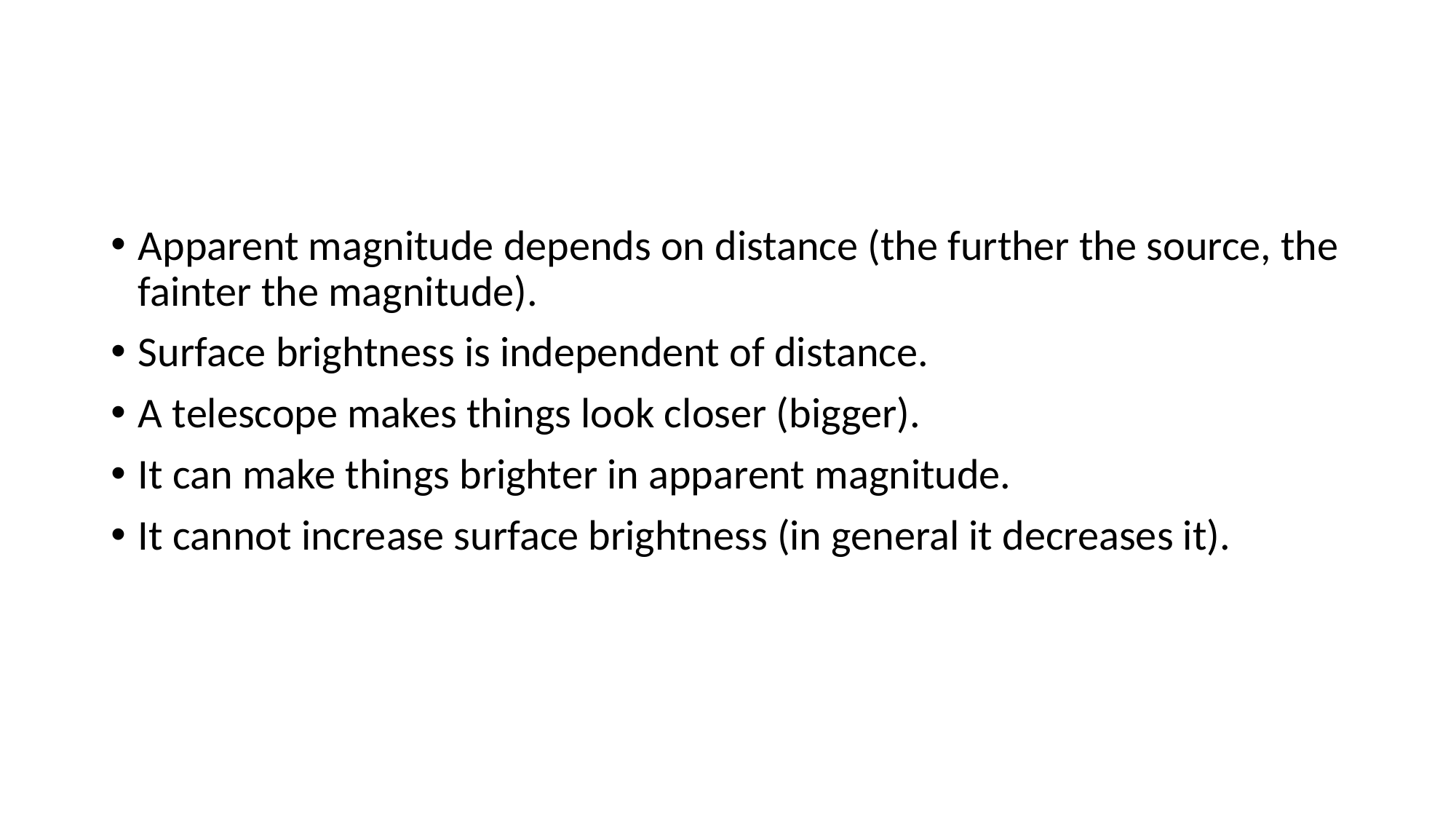

#
Apparent magnitude depends on distance (the further the source, the fainter the magnitude).
Surface brightness is independent of distance.
A telescope makes things look closer (bigger).
It can make things brighter in apparent magnitude.
It cannot increase surface brightness (in general it decreases it).